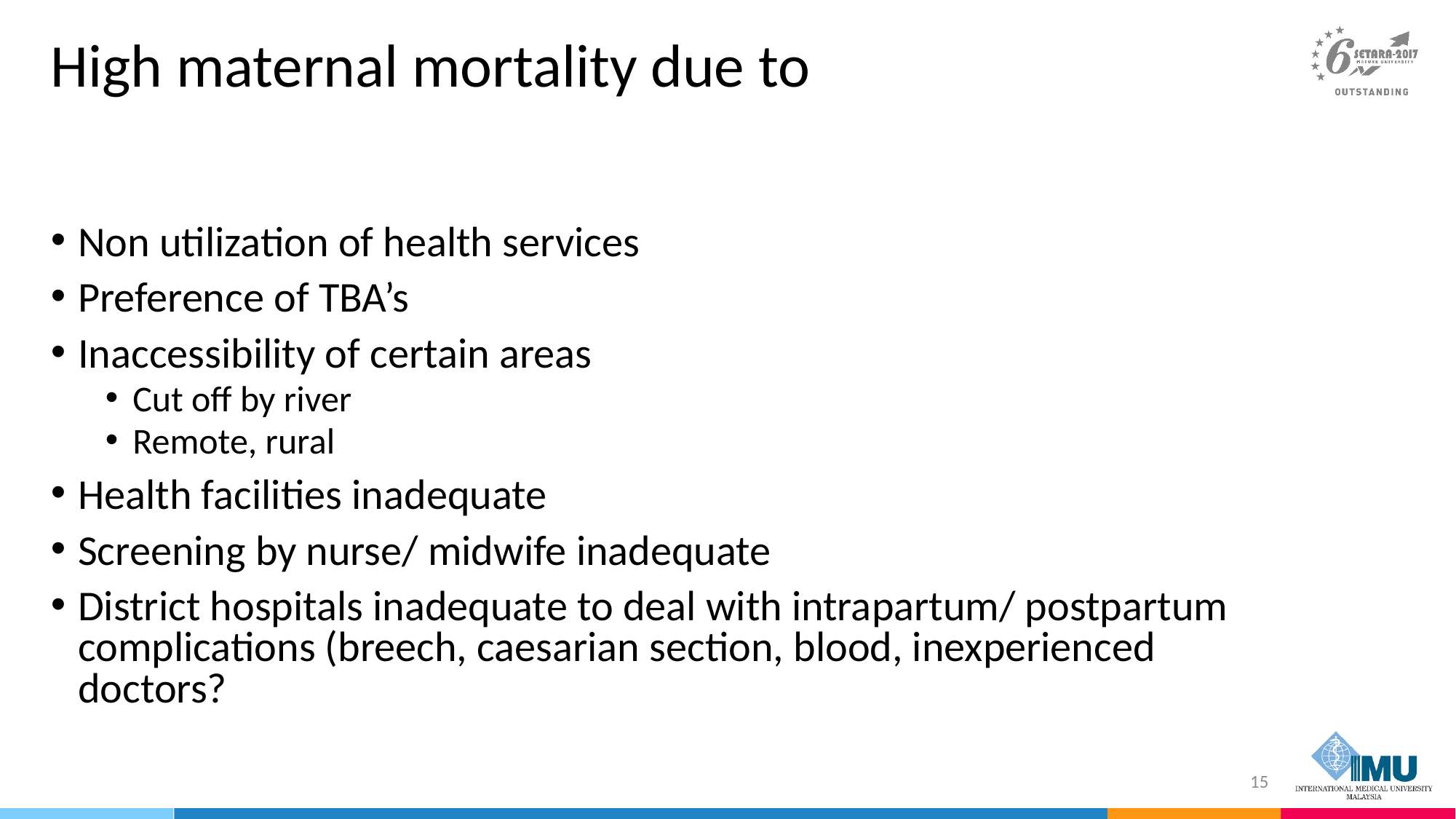

# High maternal mortality due to
Non utilization of health services
Preference of TBA’s
Inaccessibility of certain areas
Cut off by river
Remote, rural
Health facilities inadequate
Screening by nurse/ midwife inadequate
District hospitals inadequate to deal with intrapartum/ postpartum complications (breech, caesarian section, blood, inexperienced doctors?
15